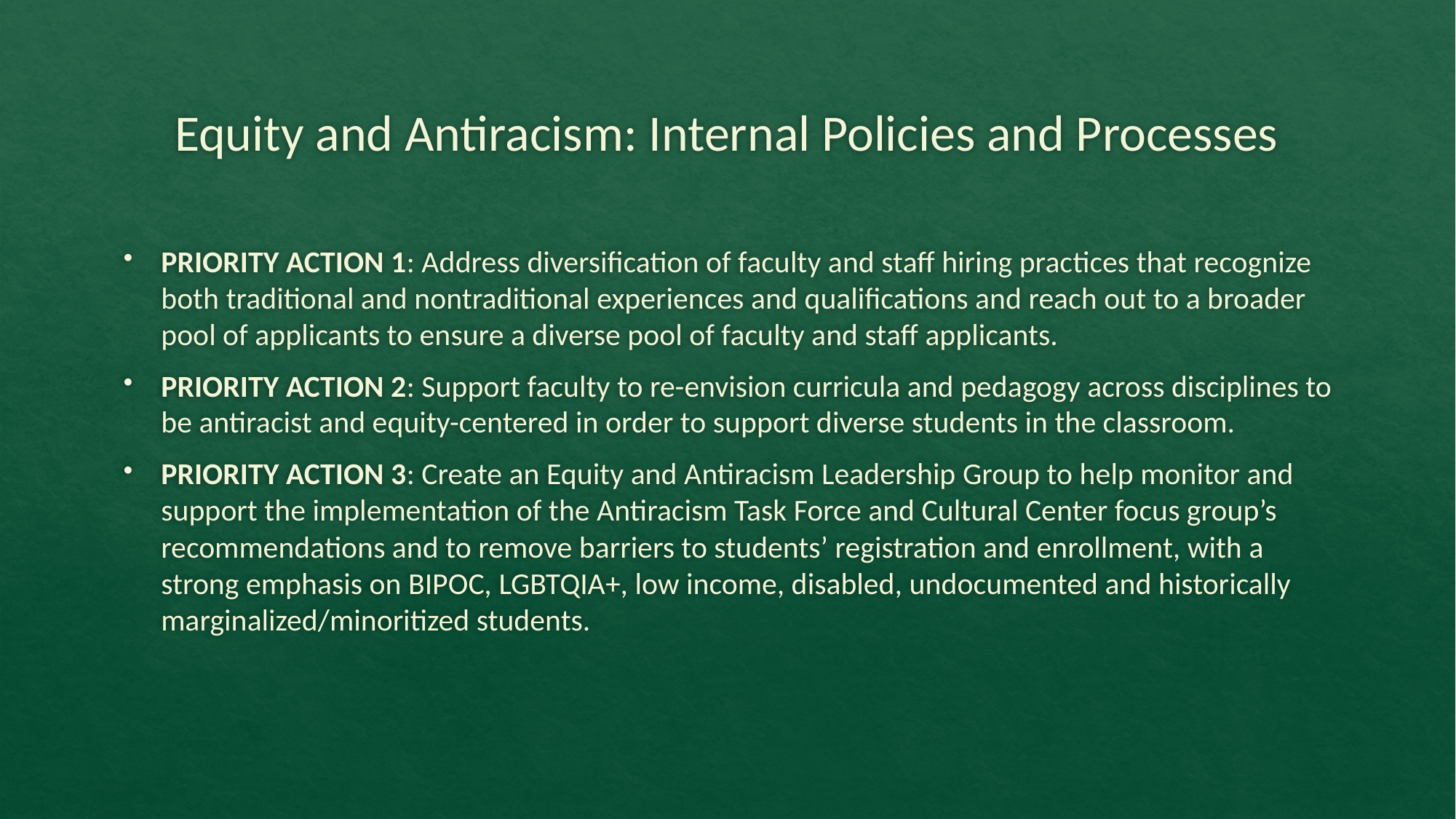

# Equity and Antiracism: Internal Policies and Processes
PRIORITY ACTION 1: Address diversification of faculty and staff hiring practices that recognize both traditional and nontraditional experiences and qualifications and reach out to a broader pool of applicants to ensure a diverse pool of faculty and staff applicants.
PRIORITY ACTION 2: Support faculty to re-envision curricula and pedagogy across disciplines to be antiracist and equity-centered in order to support diverse students in the classroom.
PRIORITY ACTION 3: Create an Equity and Antiracism Leadership Group to help monitor and support the implementation of the Antiracism Task Force and Cultural Center focus group’s recommendations and to remove barriers to students’ registration and enrollment, with a strong emphasis on BIPOC, LGBTQIA+, low income, disabled, undocumented and historically marginalized/minoritized students.